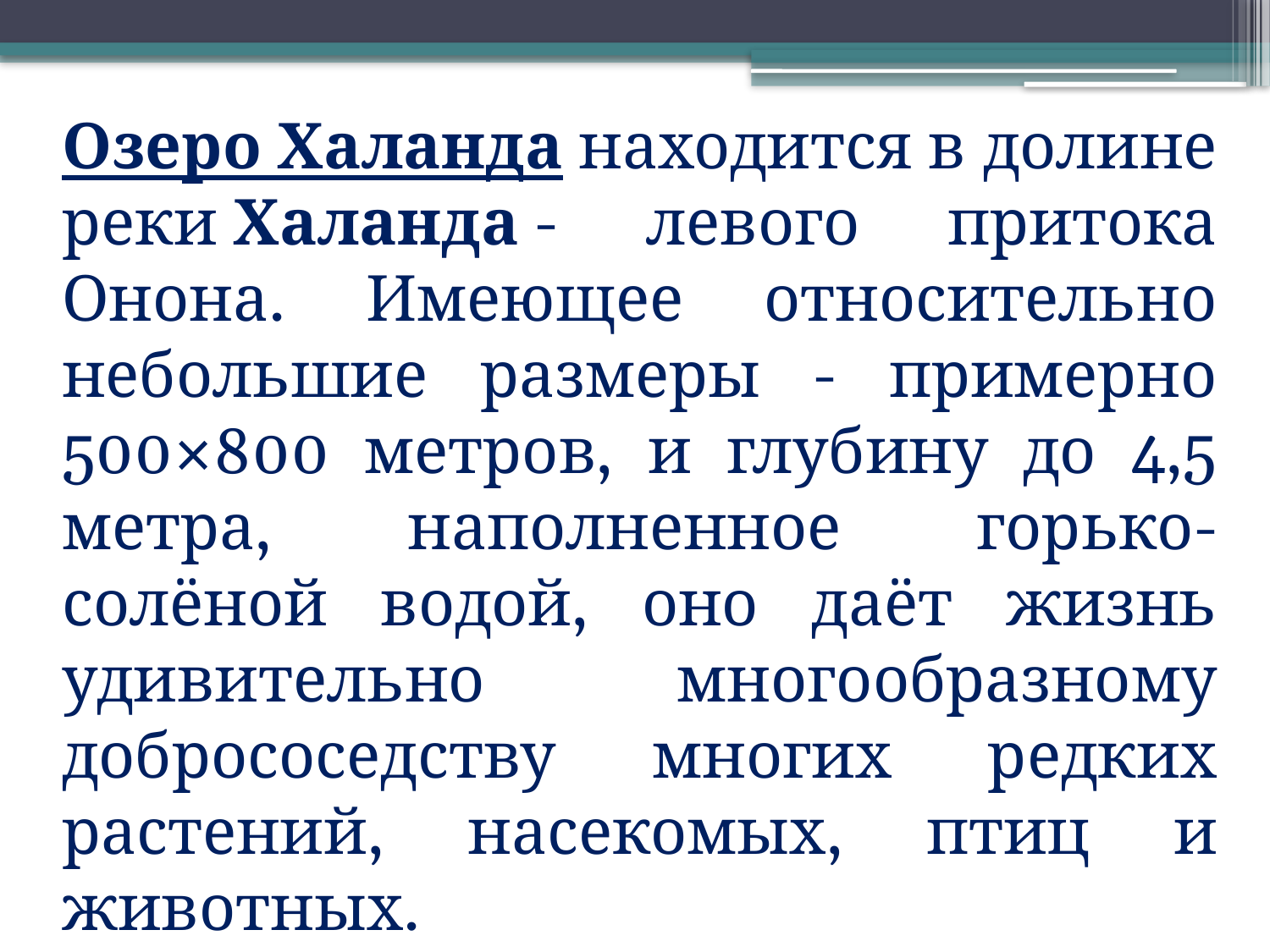

Озеро Халанда находится в долине реки Халанда - левого притока Онона. Имеющее относительно небольшие размеры - примерно 500×800 метров, и глубину до 4,5 метра, наполненное горько-солёной водой, оно даёт жизнь удивительно многообразному добрососедству многих редких растений, насекомых, птиц и животных.